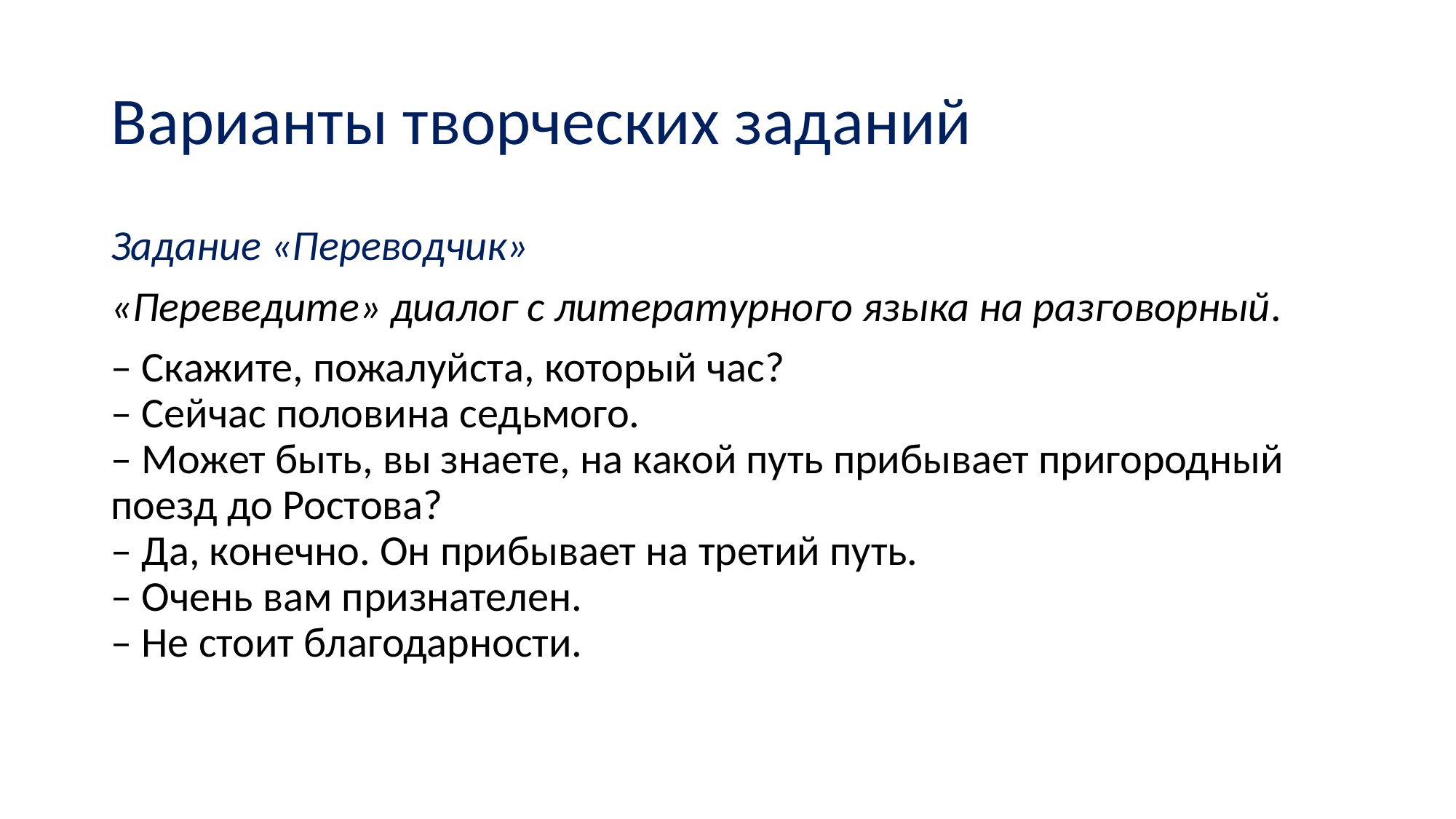

# Варианты творческих заданий
Задание «Переводчик»
«Переведите» диалог с литературного языка на разговорный.
– Скажите, пожалуйста, который час?
– Сейчас половина седьмого.
– Может быть, вы знаете, на какой путь прибывает пригородный поезд до Ростова?
– Да, конечно. Он прибывает на третий путь.
– Очень вам признателен.
– Не стоит благодарности.